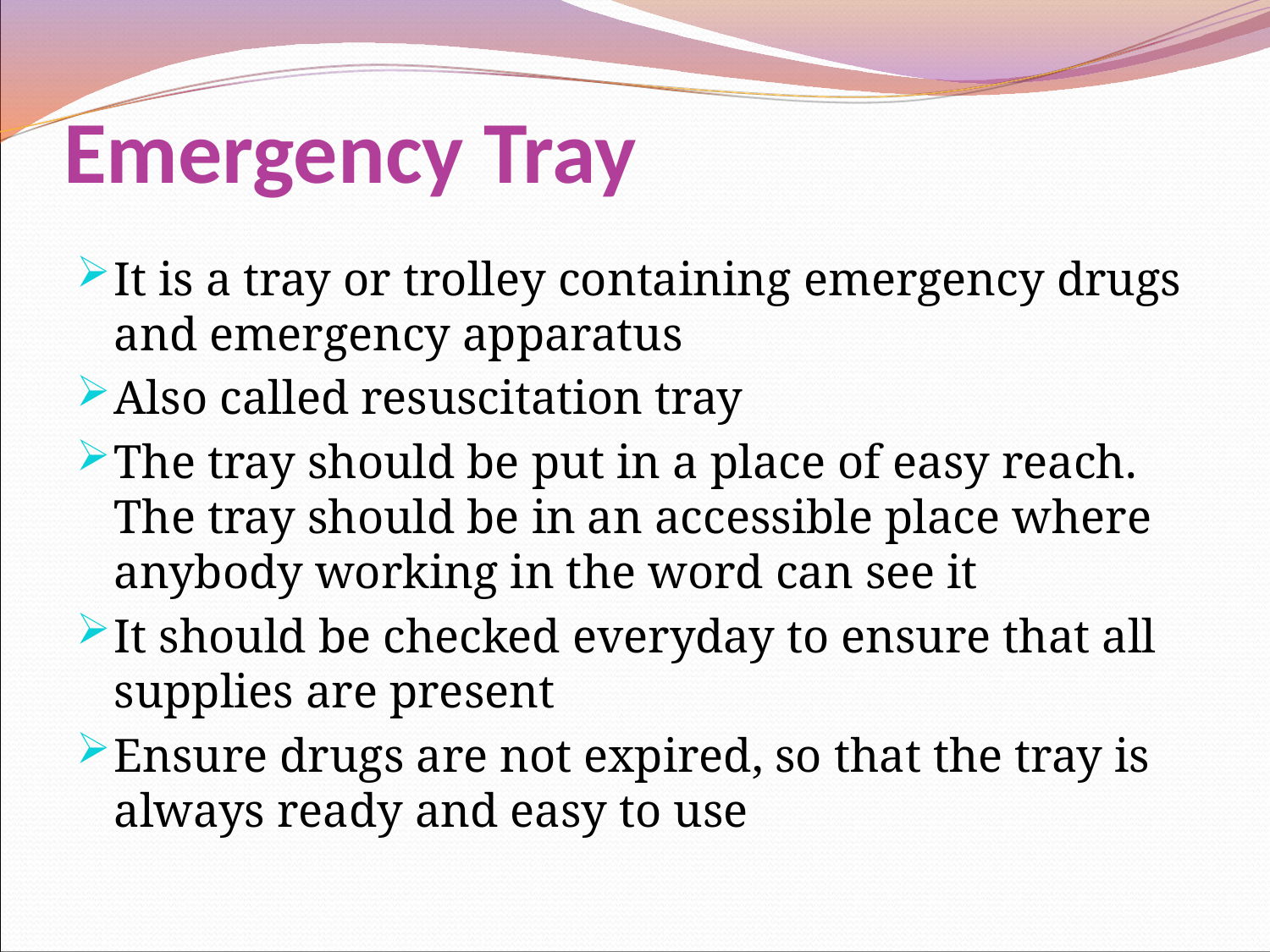

# Emergency Tray
It is a tray or trolley containing emergency drugs and emergency apparatus
Also called resuscitation tray
The tray should be put in a place of easy reach. The tray should be in an accessible place where anybody working in the word can see it
It should be checked everyday to ensure that all supplies are present
Ensure drugs are not expired, so that the tray is always ready and easy to use